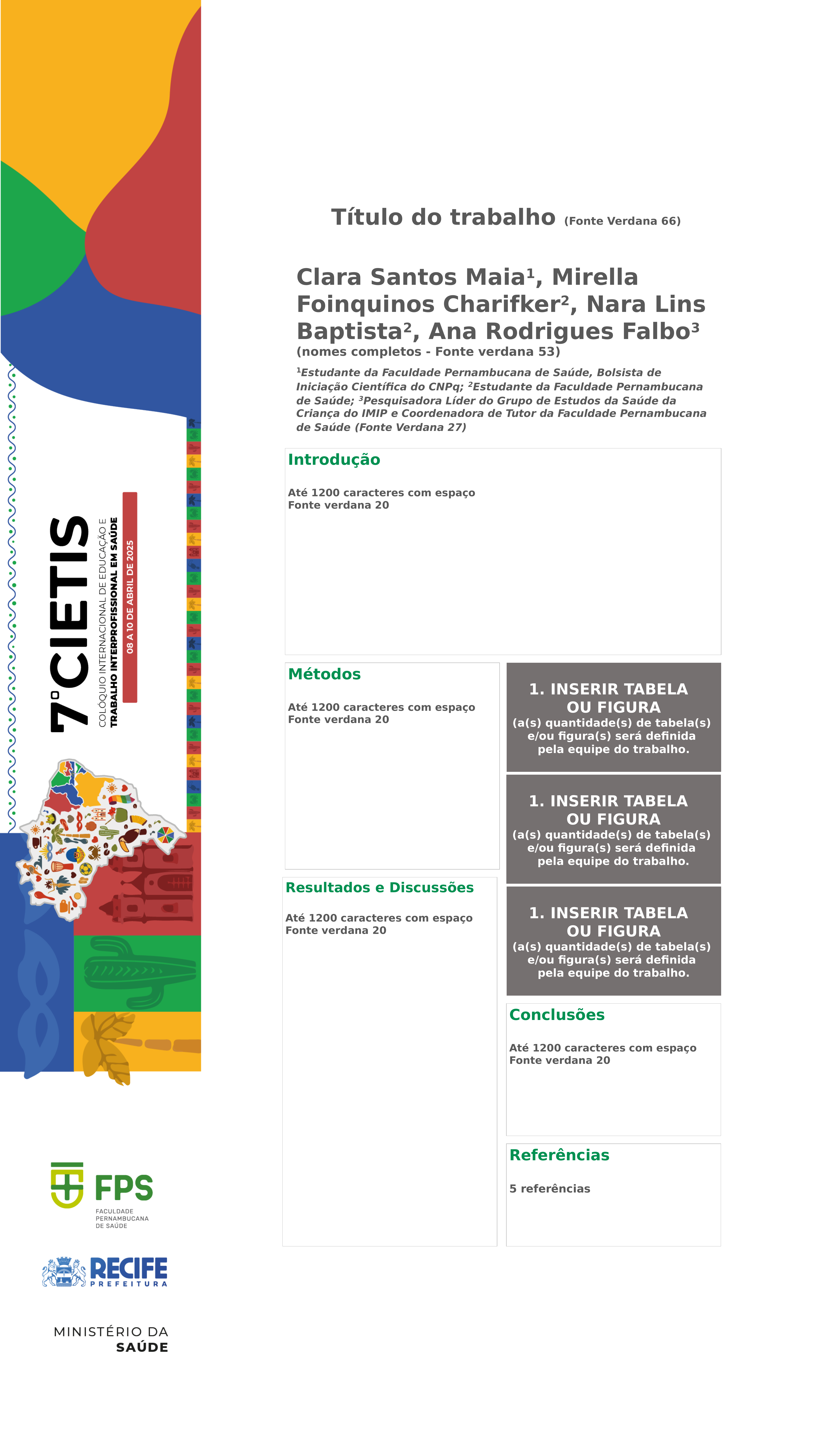

Título do trabalho (Fonte Verdana 66)
Clara Santos Maia1, Mirella Foinquinos Charifker2, Nara Lins Baptista2, Ana Rodrigues Falbo3   (nomes completos - Fonte verdana 53)
1Estudante da Faculdade Pernambucana de Saúde, Bolsista de Iniciação Científica do CNPq; 2Estudante da Faculdade Pernambucana de Saúde; 3Pesquisadora Líder do Grupo de Estudos da Saúde da Criança do IMIP e Coordenadora de Tutor da Faculdade Pernambucana de Saúde (Fonte Verdana 27)
Introdução

Até 1200 caracteres com espaço
Fonte verdana 20
Métodos

Até 1200 caracteres com espaço
Fonte verdana 20

1. INSERIR TABELA
OU FIGURA
(a(s) quantidade(s) de tabela(s)
e/ou figura(s) será definida
pela equipe do trabalho.

1. INSERIR TABELA
OU FIGURA
(a(s) quantidade(s) de tabela(s)
e/ou figura(s) será definida
pela equipe do trabalho.

Resultados e Discussões

Até 1200 caracteres com espaço
Fonte verdana 20

1. INSERIR TABELA
OU FIGURA
(a(s) quantidade(s) de tabela(s)
e/ou figura(s) será definida
pela equipe do trabalho.

Conclusões

Até 1200 caracteres com espaço
Fonte verdana 20

Referências

5 referências